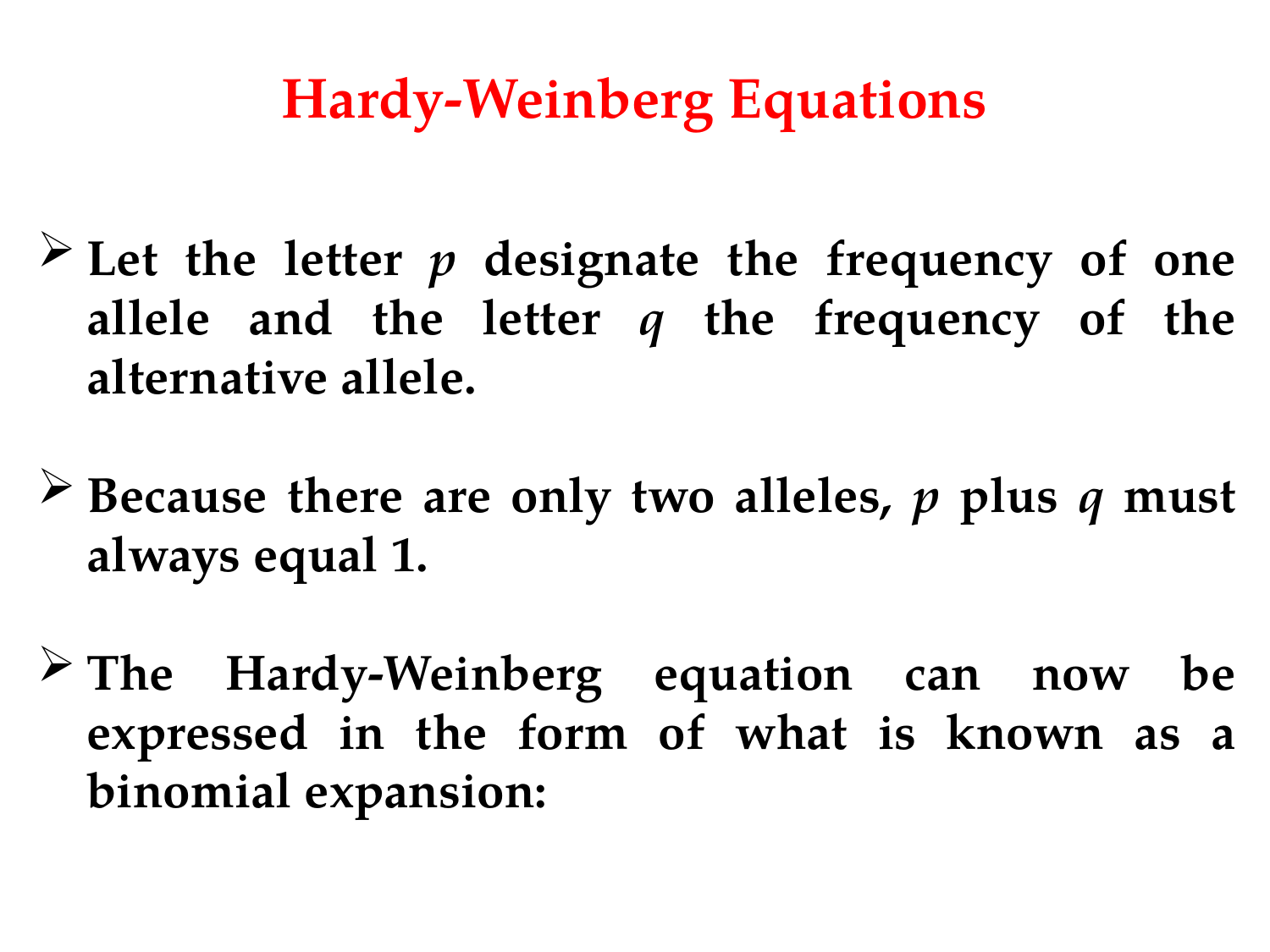

Hardy-Weinberg Equations
Let the letter p designate the frequency of one allele and the letter q the frequency of the alternative allele.

Because there are only two alleles, p plus q must always equal 1.

The Hardy-Weinberg equation can now be expressed in the form of what is known as a binomial expansion: